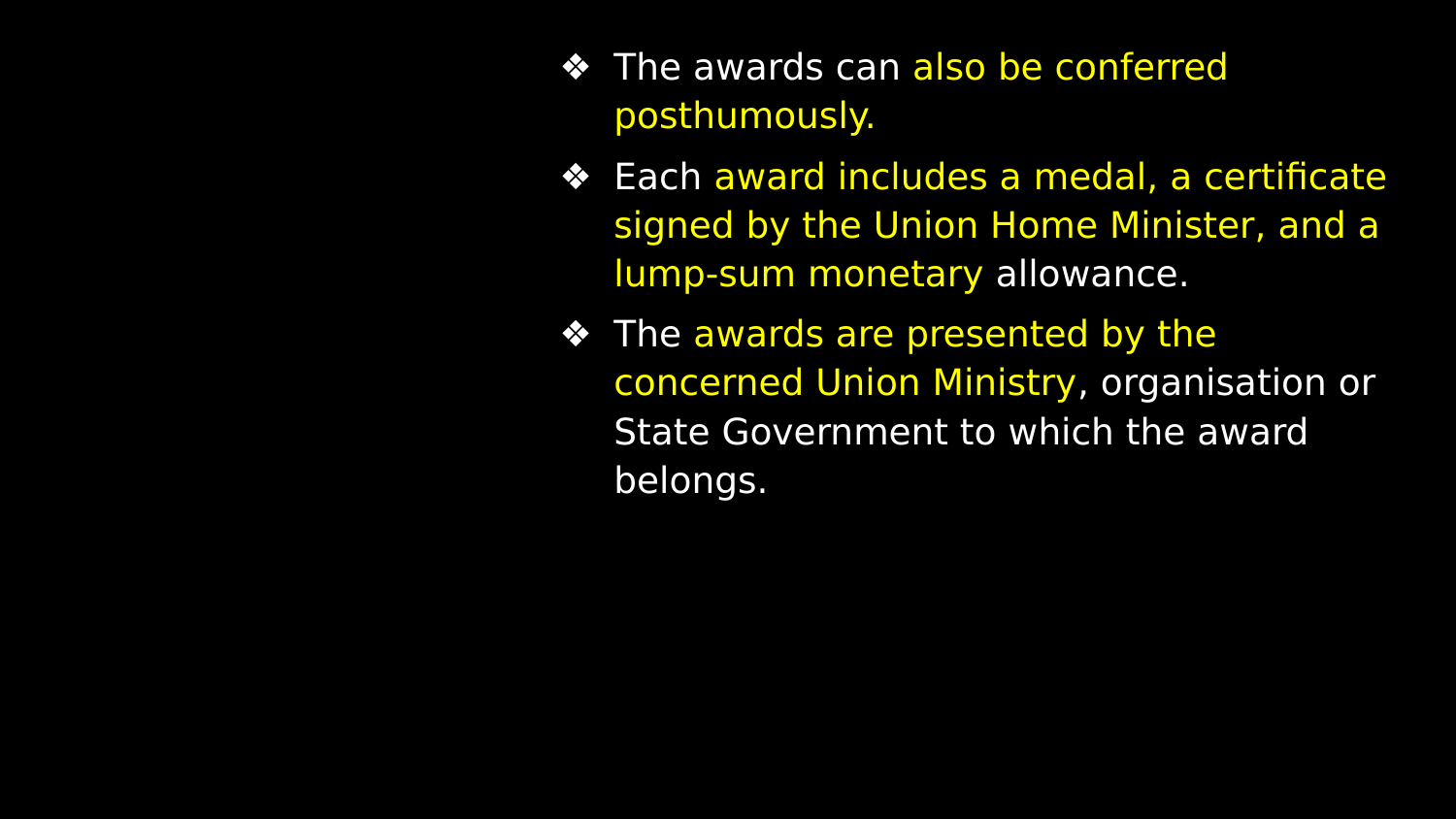

The awards can also be conferred posthumously.
Each award includes a medal, a certificate signed by the Union Home Minister, and a lump-sum monetary allowance.
The awards are presented by the concerned Union Ministry, organisation or State Government to which the award belongs.